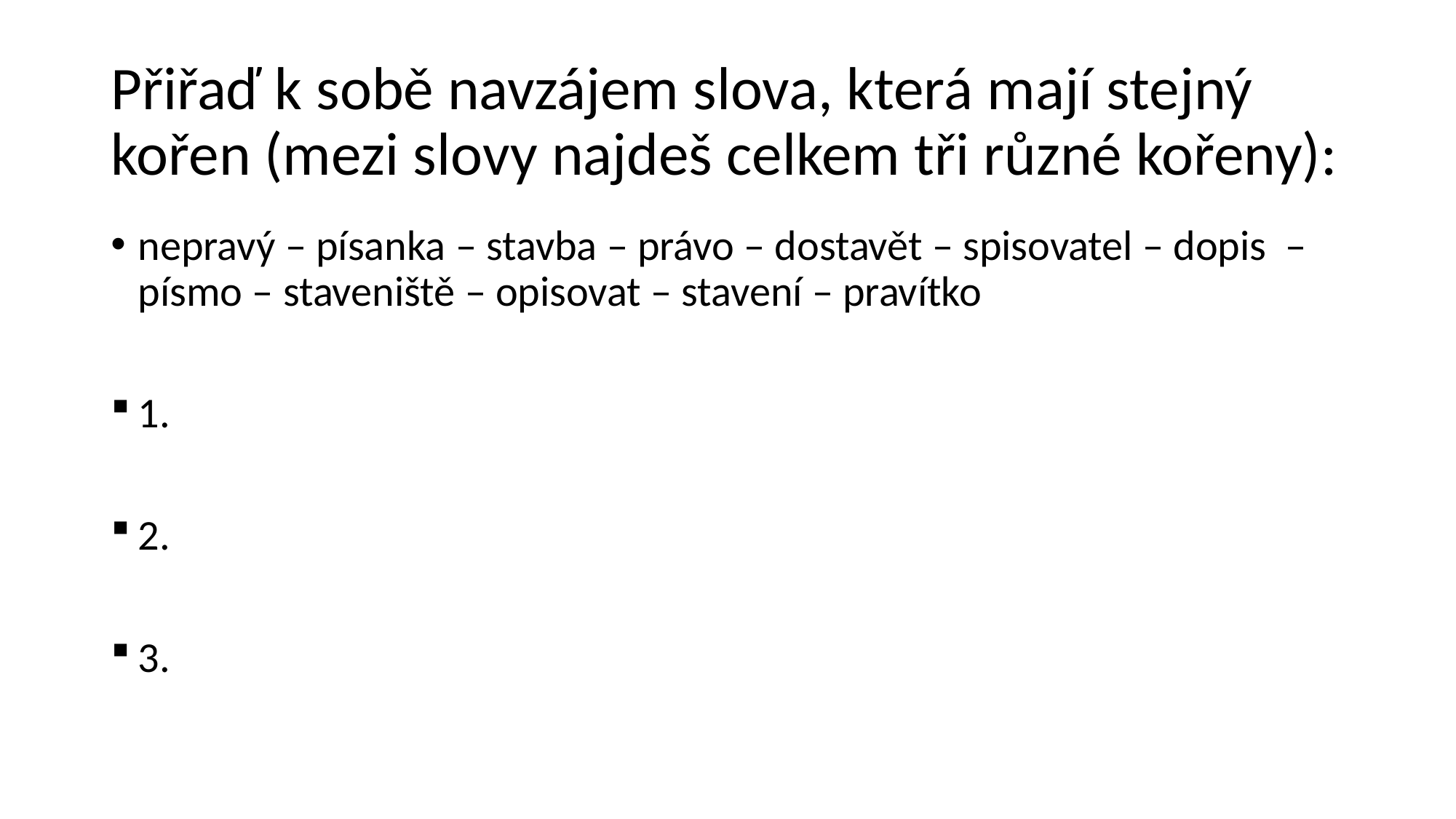

# Přiřaď k sobě navzájem slova, která mají stejný kořen (mezi slovy najdeš celkem tři různé kořeny):
nepravý – písanka – stavba – právo – dostavět – spisovatel – dopis  – písmo – staveniště – opisovat – stavení – pravítko

1.

2.

3.